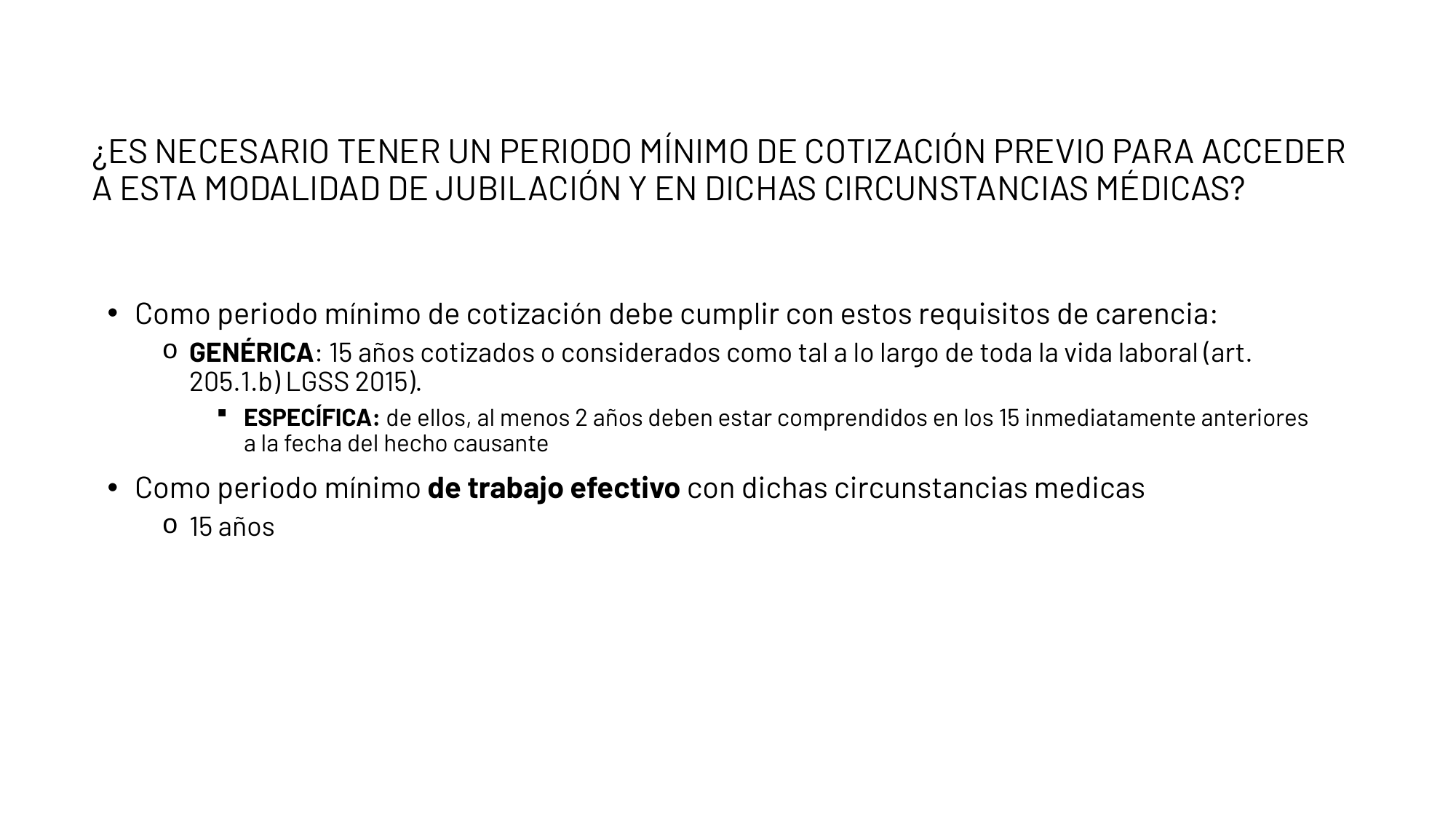

# ¿Es necesario tener un periodo mínimo de cotización previo para acceder a esta modalidad de jubilación y en dichas circunstancias médicas?
Como periodo mínimo de cotización debe cumplir con estos requisitos de carencia:
GENÉRICA: 15 años cotizados o considerados como tal a lo largo de toda la vida laboral (art. 205.1.b) LGSS 2015).
ESPECÍFICA: de ellos, al menos 2 años deben estar comprendidos en los 15 inmediatamente anteriores a la fecha del hecho causante
Como periodo mínimo de trabajo efectivo con dichas circunstancias medicas
15 años